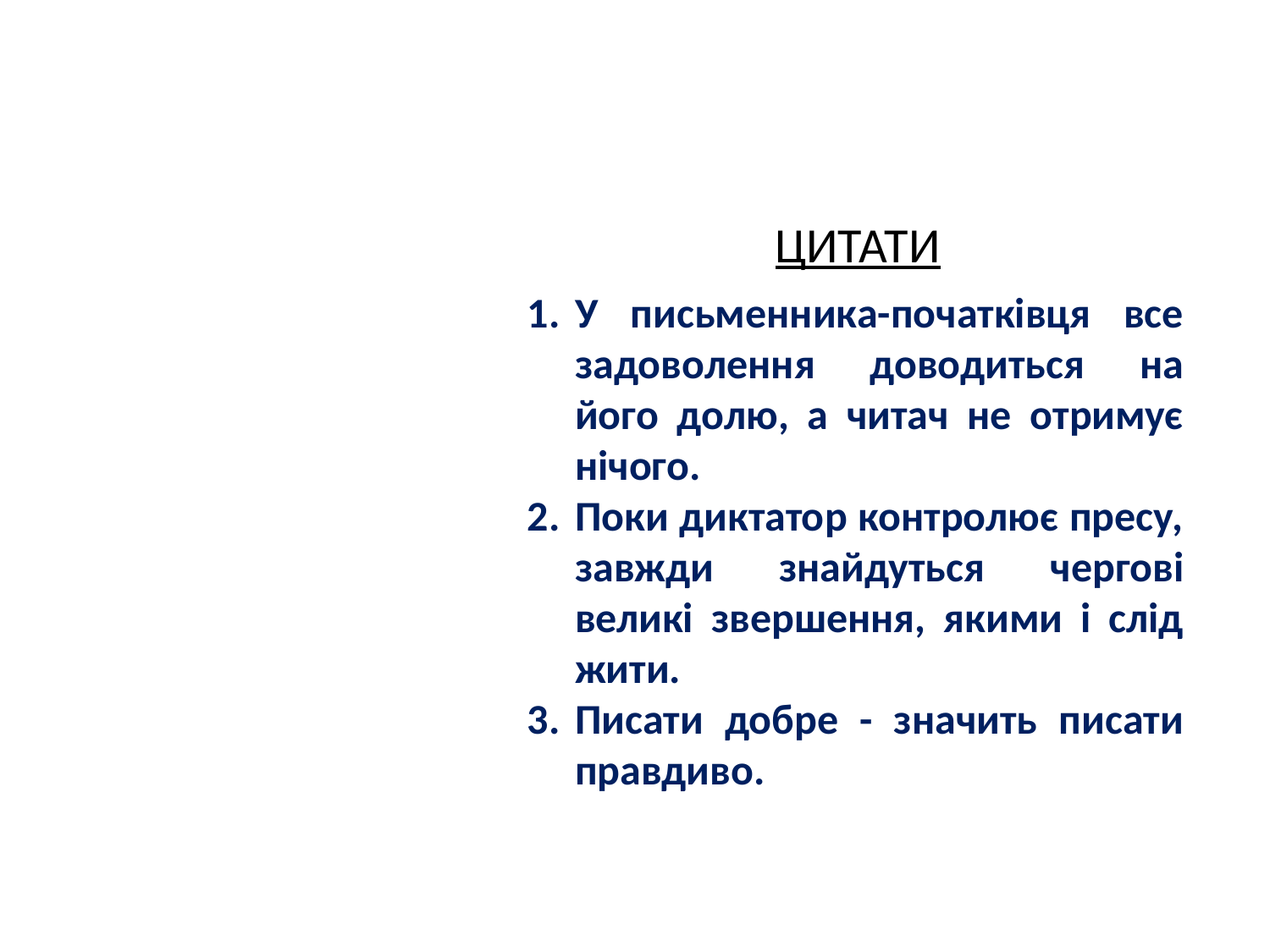

ЦИТАТИ
У письменника-початківця все задоволення доводиться на його долю, а читач не отримує нічого.
Поки диктатор контролює пресу, завжди знайдуться чергові великі звершення, якими і слід жити.
Писати добре - значить писати правдиво.